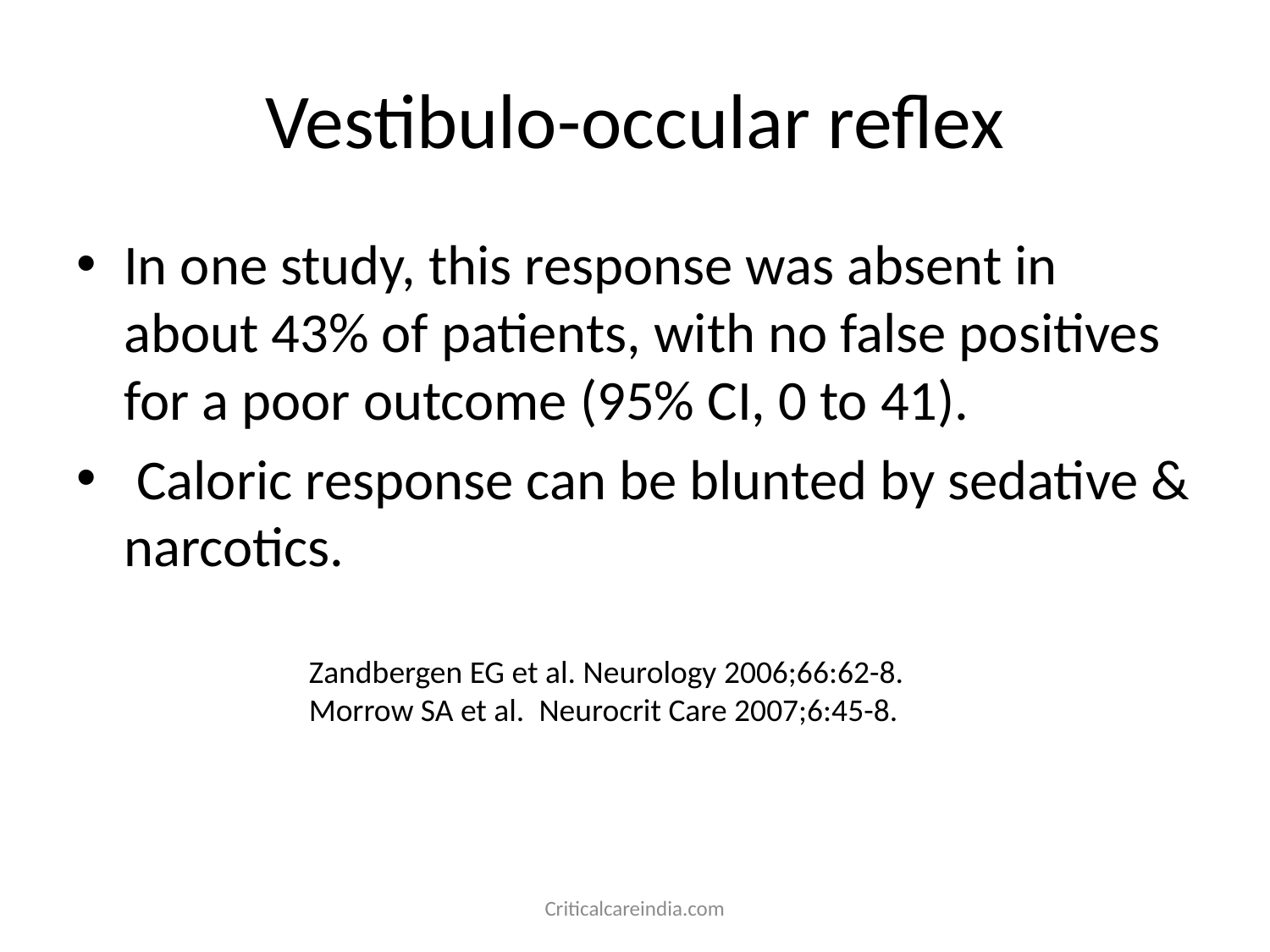

# Vestibulo-occular reflex
In one study, this response was absent in about 43% of patients, with no false positives for a poor outcome (95% CI, 0 to 41).
 Caloric response can be blunted by sedative & narcotics.
Zandbergen EG et al. Neurology 2006;66:62-8.
Morrow SA et al.  Neurocrit Care 2007;6:45-8.
Criticalcareindia.com